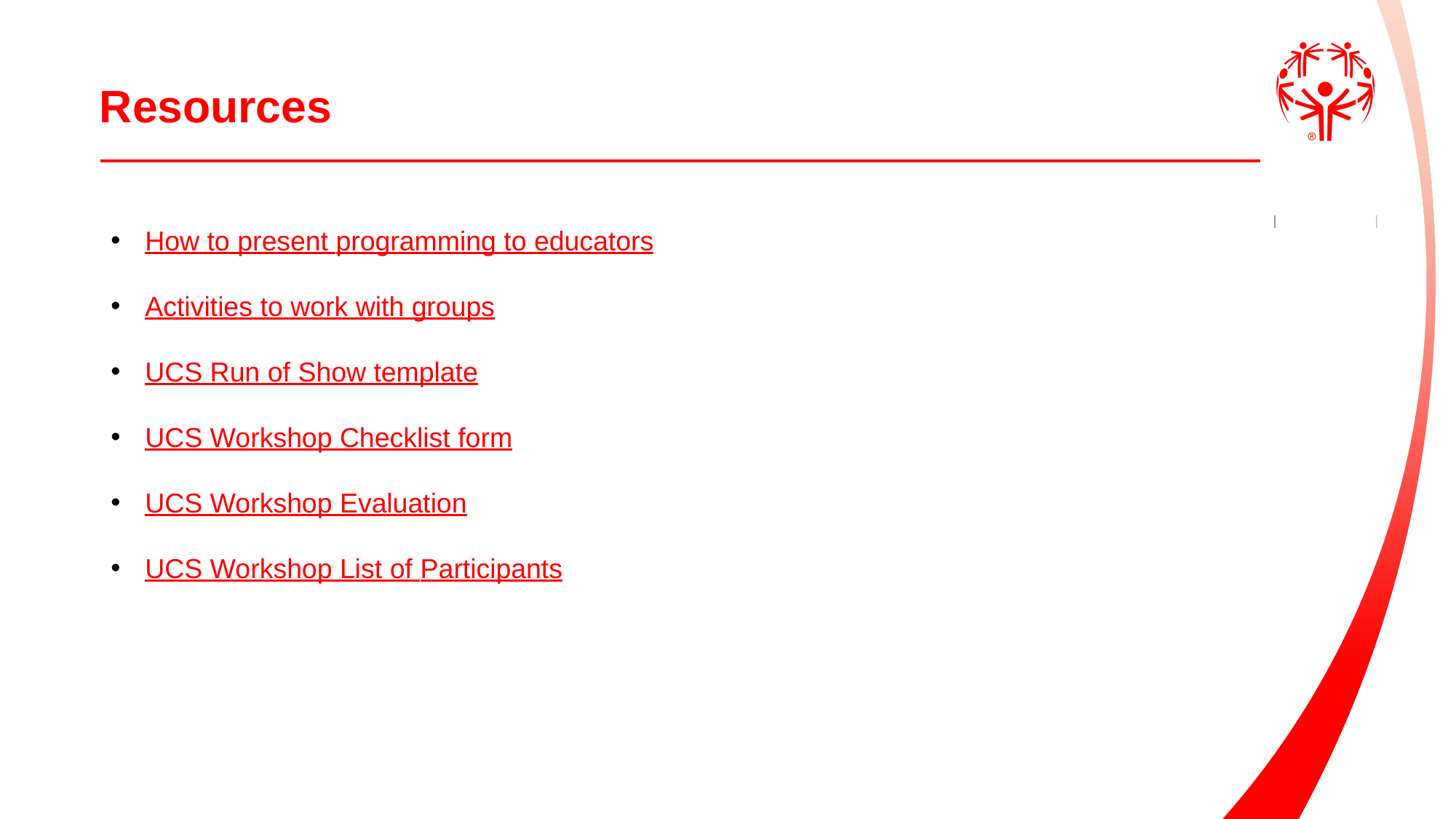

# Resources

GLOBAL
YOUTH &
EDUCATION
How to present programming to educators

Activities to work with groups

UCS Run of Show template

UCS Workshop Checklist form

UCS Workshop Evaluation

UCS Workshop List of Participants